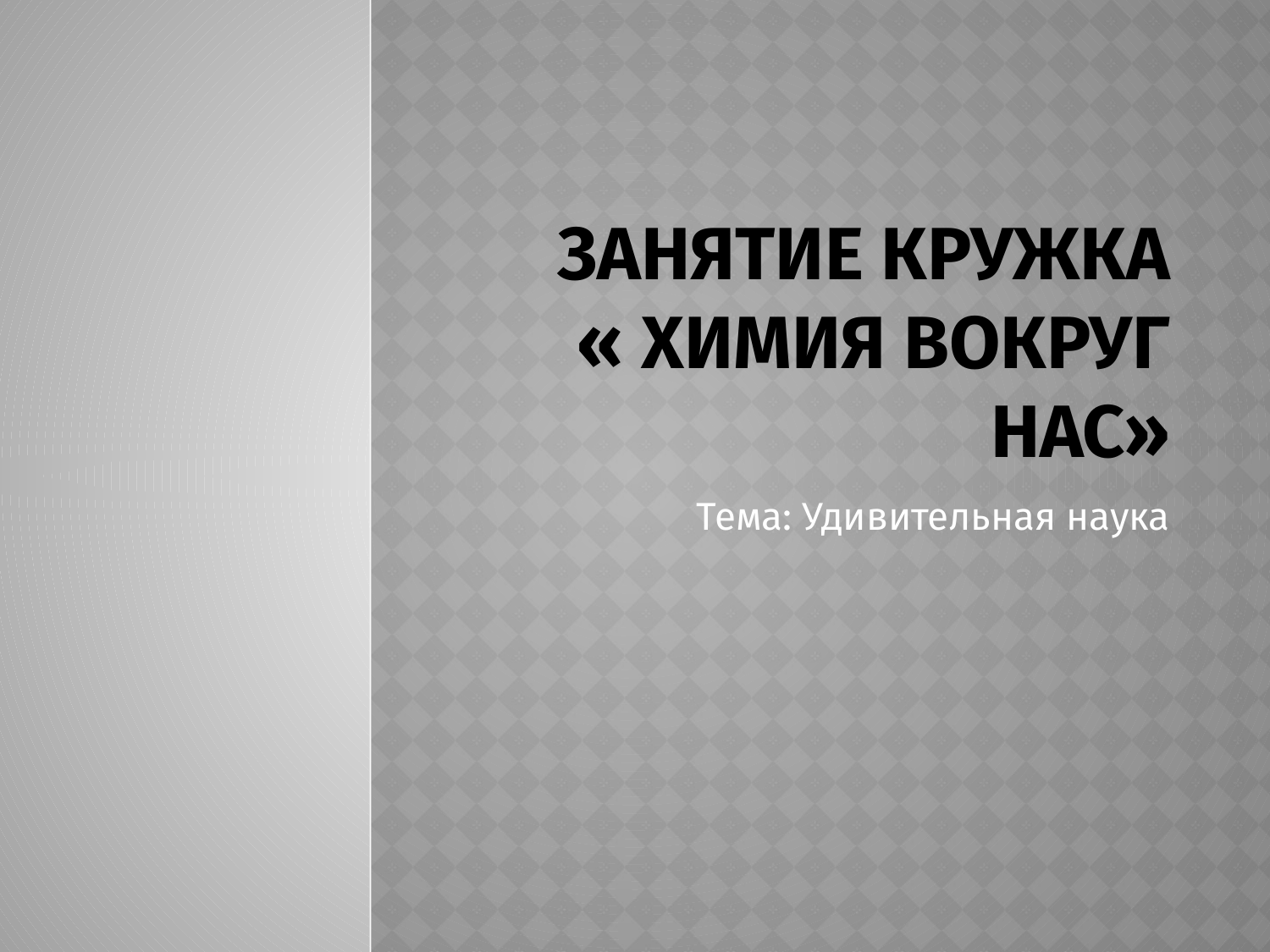

# Занятие кружка « Химия вокруг нас»
Тема: Удивительная наука